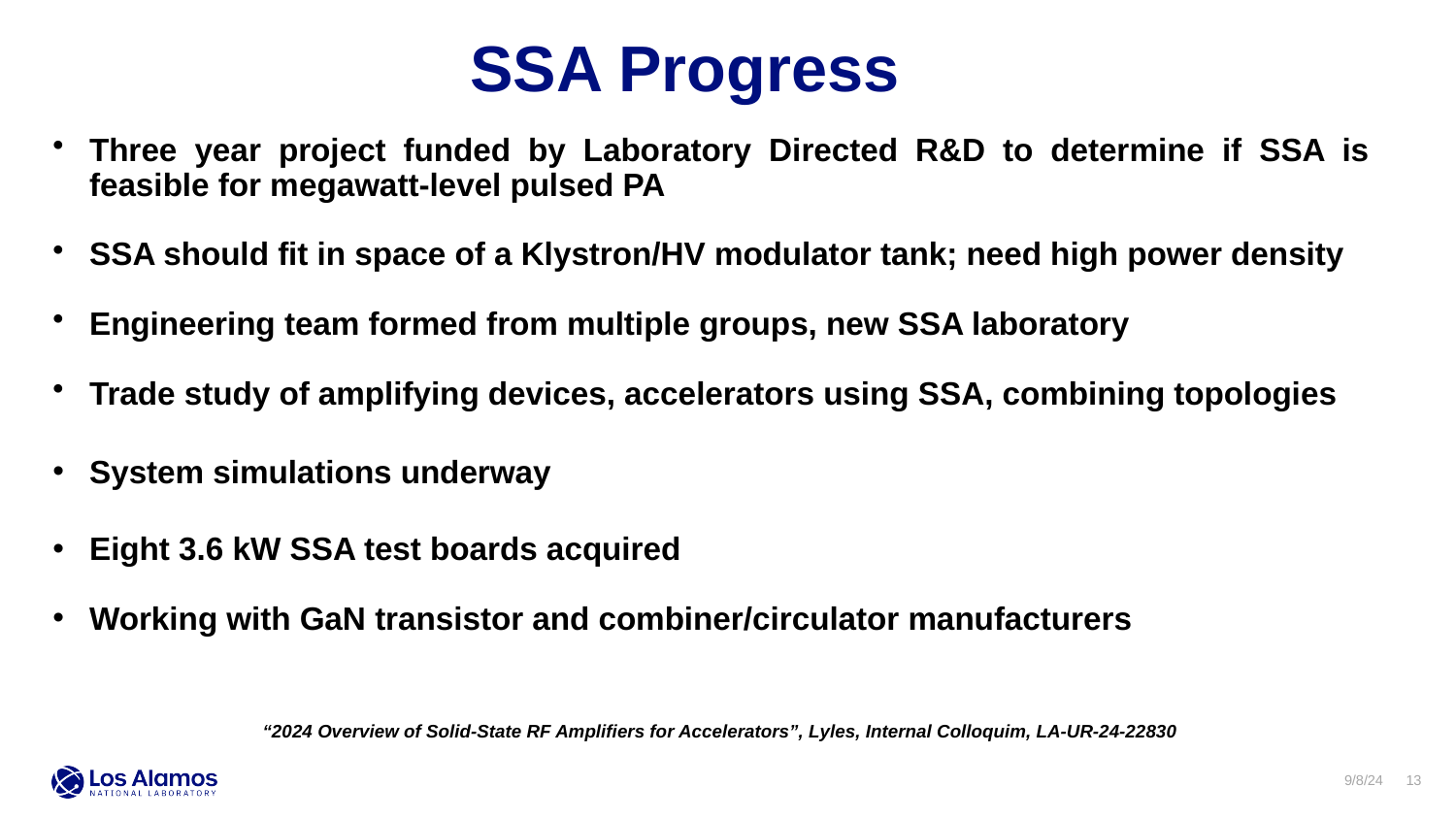

SSA Progress
Three year project funded by Laboratory Directed R&D to determine if SSA is feasible for megawatt-level pulsed PA

SSA should fit in space of a Klystron/HV modulator tank; need high power density

Engineering team formed from multiple groups, new SSA laboratory

Trade study of amplifying devices, accelerators using SSA, combining topologies

System simulations underway

Eight 3.6 kW SSA test boards acquired

Working with GaN transistor and combiner/circulator manufacturers
“2024 Overview of Solid-State RF Amplifiers for Accelerators”, Lyles, Internal Colloquim, LA-UR-24-22830